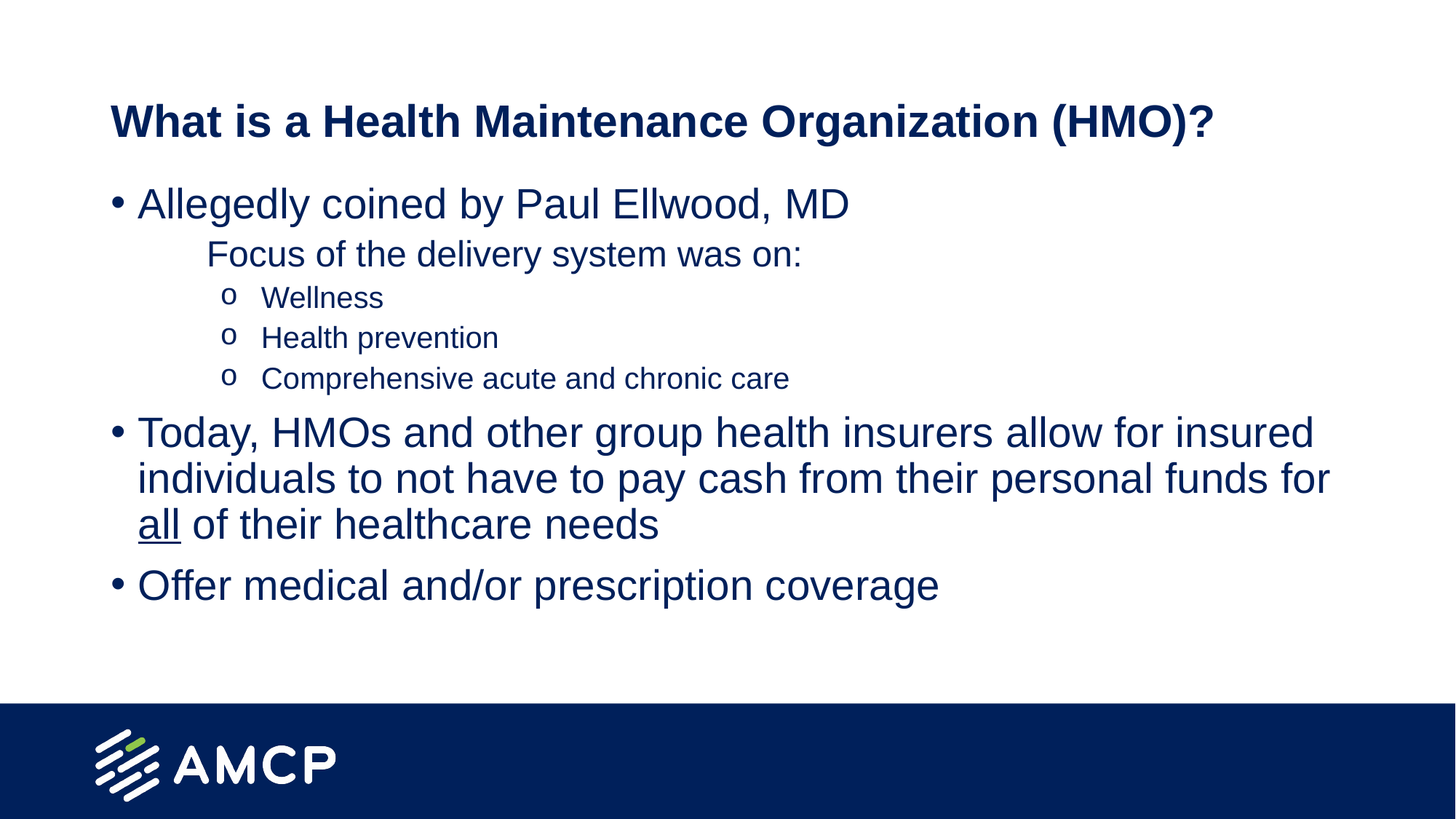

# What is a Health Maintenance Organization (HMO)?
Allegedly coined by Paul Ellwood, MD
Focus of the delivery system was on:
Wellness
Health prevention
Comprehensive acute and chronic care
Today, HMOs and other group health insurers allow for insured individuals to not have to pay cash from their personal funds for all of their healthcare needs
Offer medical and/or prescription coverage